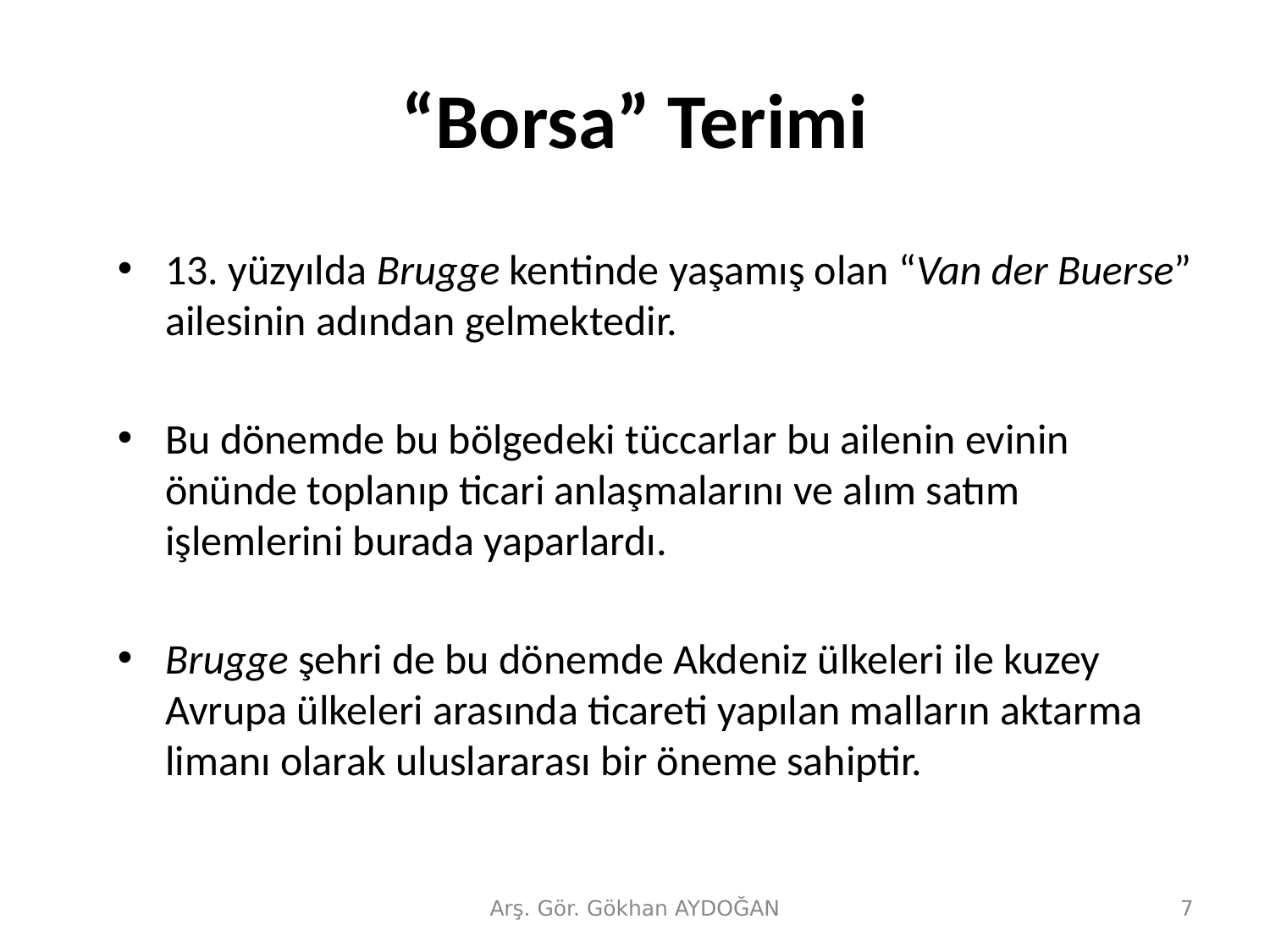

# “Borsa” Terimi
13. yüzyılda Brugge kentinde yaşamış olan “Van der Buerse” ailesinin adından gelmektedir.

Bu dönemde bu bölgedeki tüccarlar bu ailenin evinin önünde toplanıp ticari anlaşmalarını ve alım satım işlemlerini burada yaparlardı.

Brugge şehri de bu dönemde Akdeniz ülkeleri ile kuzey Avrupa ülkeleri arasında ticareti yapılan malların aktarma limanı olarak uluslararası bir öneme sahiptir.
Arş. Gör. Gökhan AYDOĞAN
7